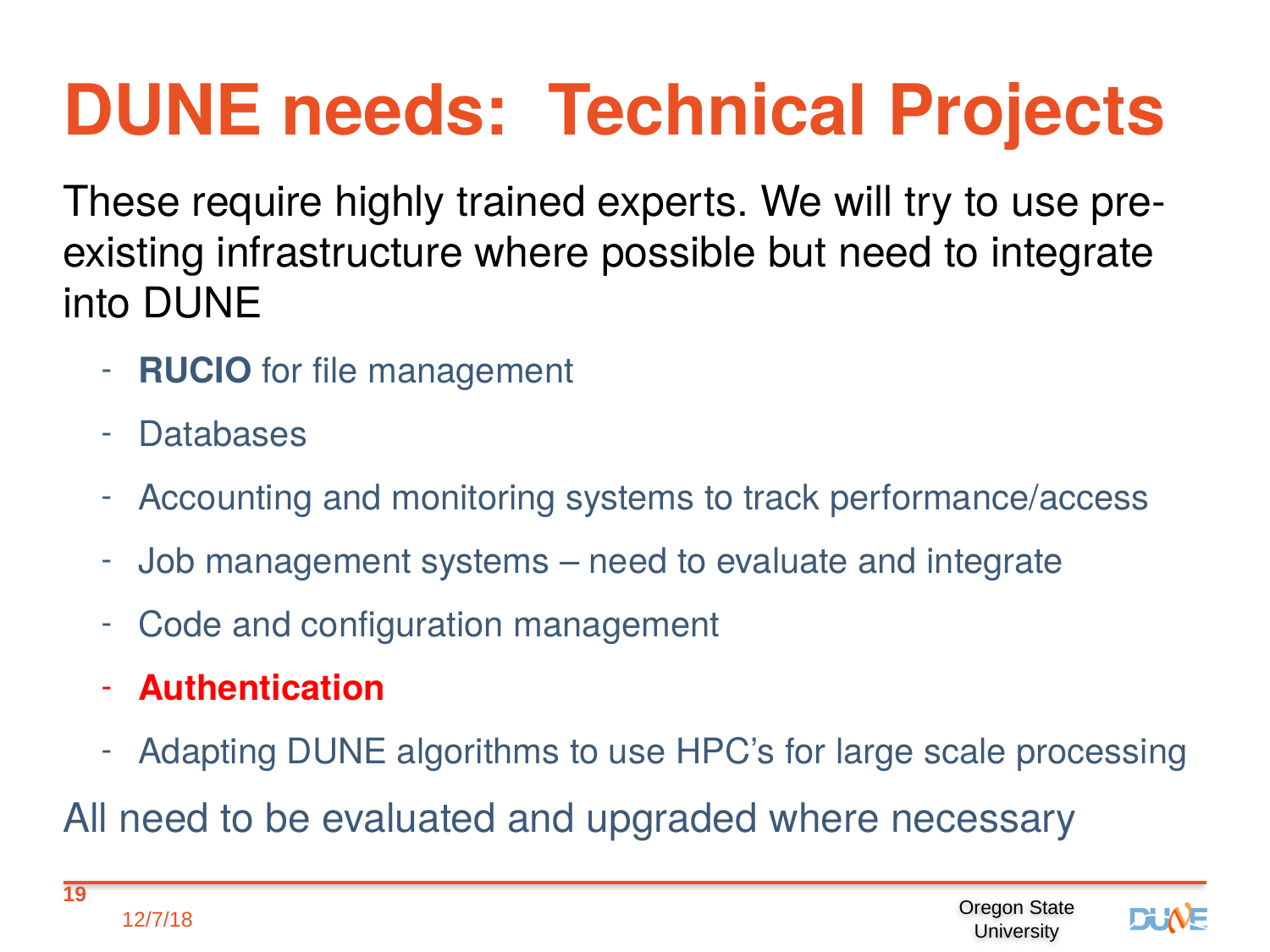

# DUNE needs:  Technical Projects
These require highly trained experts. We will try to use pre-existing infrastructure where possible but need to integrate into DUNE
RUCIO for file management
Databases
Accounting and monitoring systems to track performance/access
Job management systems – need to evaluate and integrate
Code and configuration management
Authentication
Adapting DUNE algorithms to use HPC’s for large scale processing
All need to be evaluated and upgraded where necessary
19
12/7/18